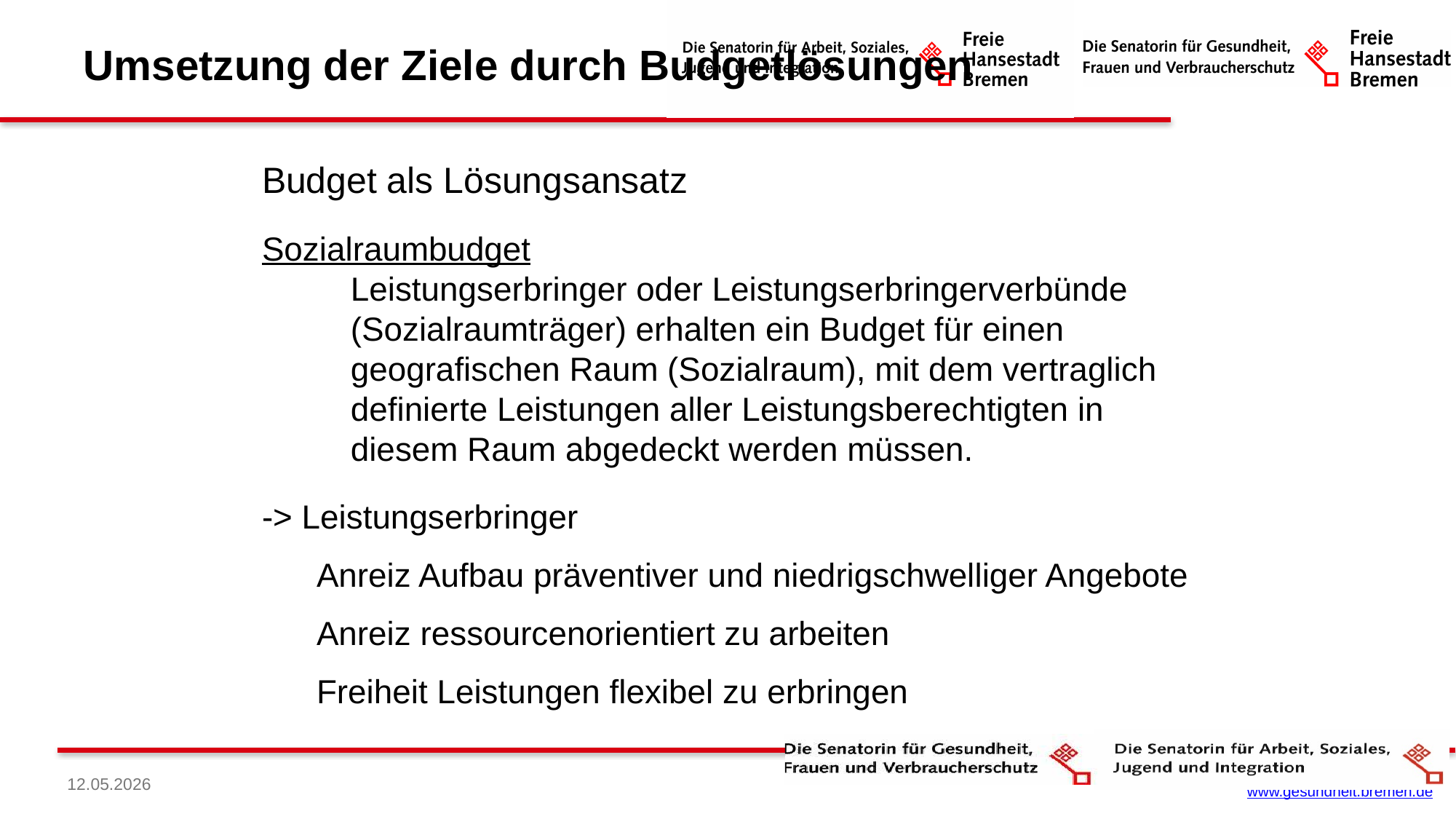

# Umsetzung der Ziele durch Budgetlösungen
Budget als Lösungsansatz
Sozialraumbudget
Leistungserbringer oder Leistungserbringerverbünde (Sozialraumträger) erhalten ein Budget für einen geografischen Raum (Sozialraum), mit dem vertraglich definierte Leistungen aller Leistungsberechtigten in diesem Raum abgedeckt werden müssen.
-> Leistungserbringer
Anreiz Aufbau präventiver und niedrigschwelliger Angebote
Anreiz ressourcenorientiert zu arbeiten
Freiheit Leistungen flexibel zu erbringen